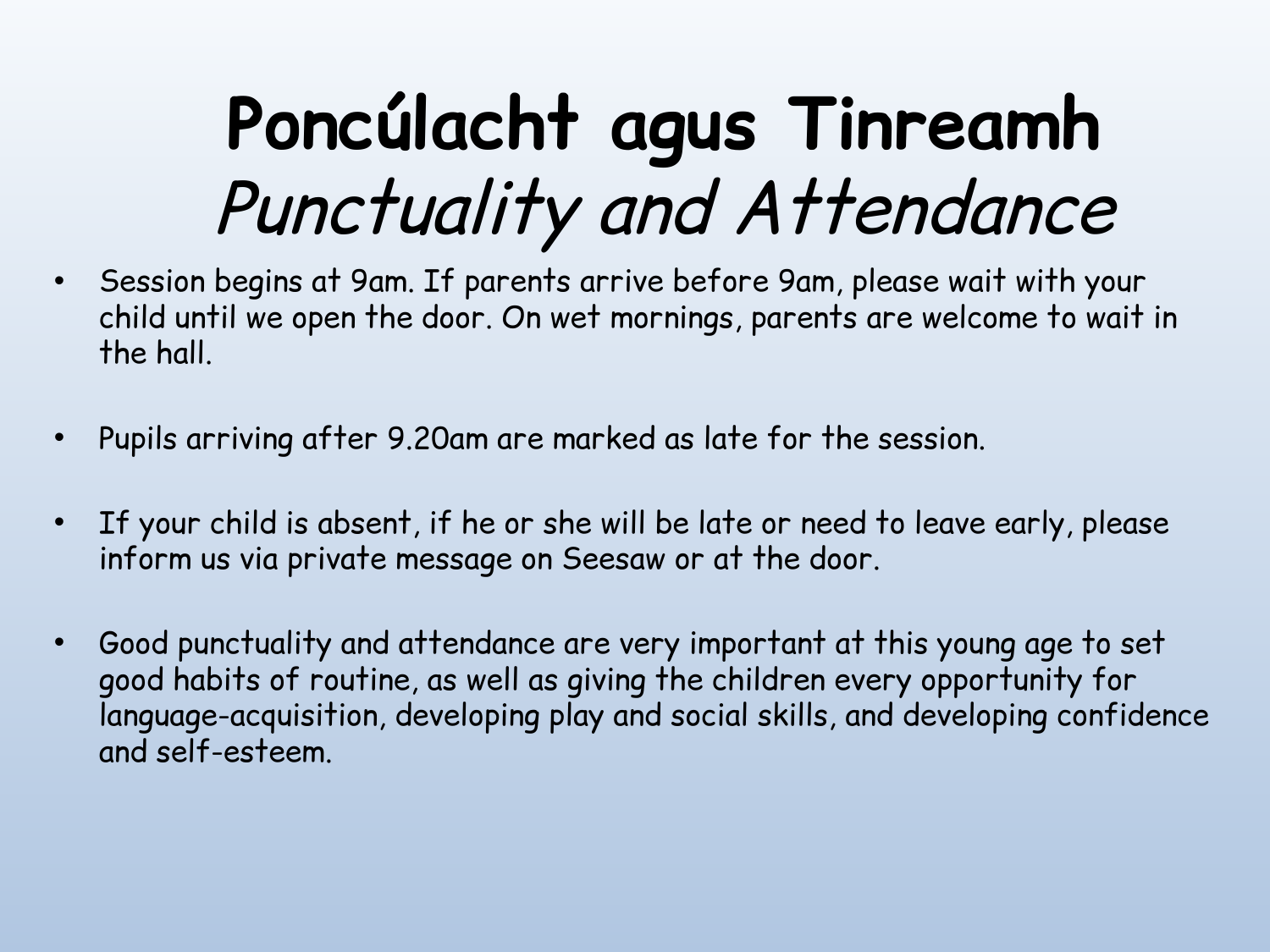

Poncúlacht agus Tinreamh
Punctuality and Attendance
Session begins at 9am. If parents arrive before 9am, please wait with your child until we open the door. On wet mornings, parents are welcome to wait in the hall.

Pupils arriving after 9.20am are marked as late for the session.

If your child is absent, if he or she will be late or need to leave early, please inform us via private message on Seesaw or at the door.

Good punctuality and attendance are very important at this young age to set good habits of routine, as well as giving the children every opportunity for language-acquisition, developing play and social skills, and developing confidence and self-esteem.